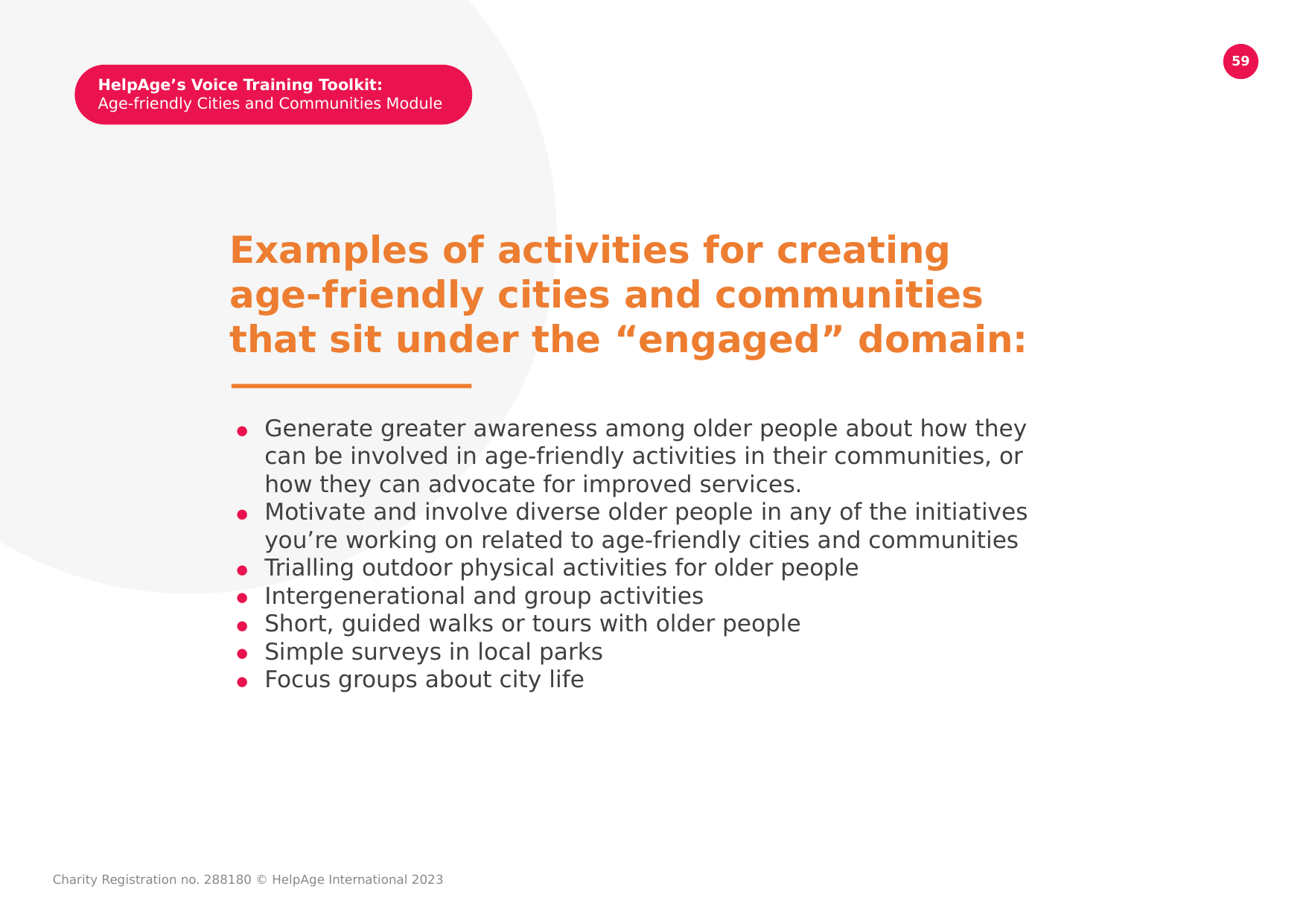

59

HelpAge’s Voice Training Toolkit:
Age-friendly Cities and Communities Module
Examples of activities for creating age-friendly cities and communities that sit under the “engaged” domain:

Generate greater awareness among older people about how they can be involved in age-friendly activities in their communities, or how they can advocate for improved services.
Motivate and involve diverse older people in any of the initiatives you’re working on related to age-friendly cities and communities
Trialling outdoor physical activities for older people
Intergenerational and group activities
Short, guided walks or tours with older people
Simple surveys in local parks
Focus groups about city life